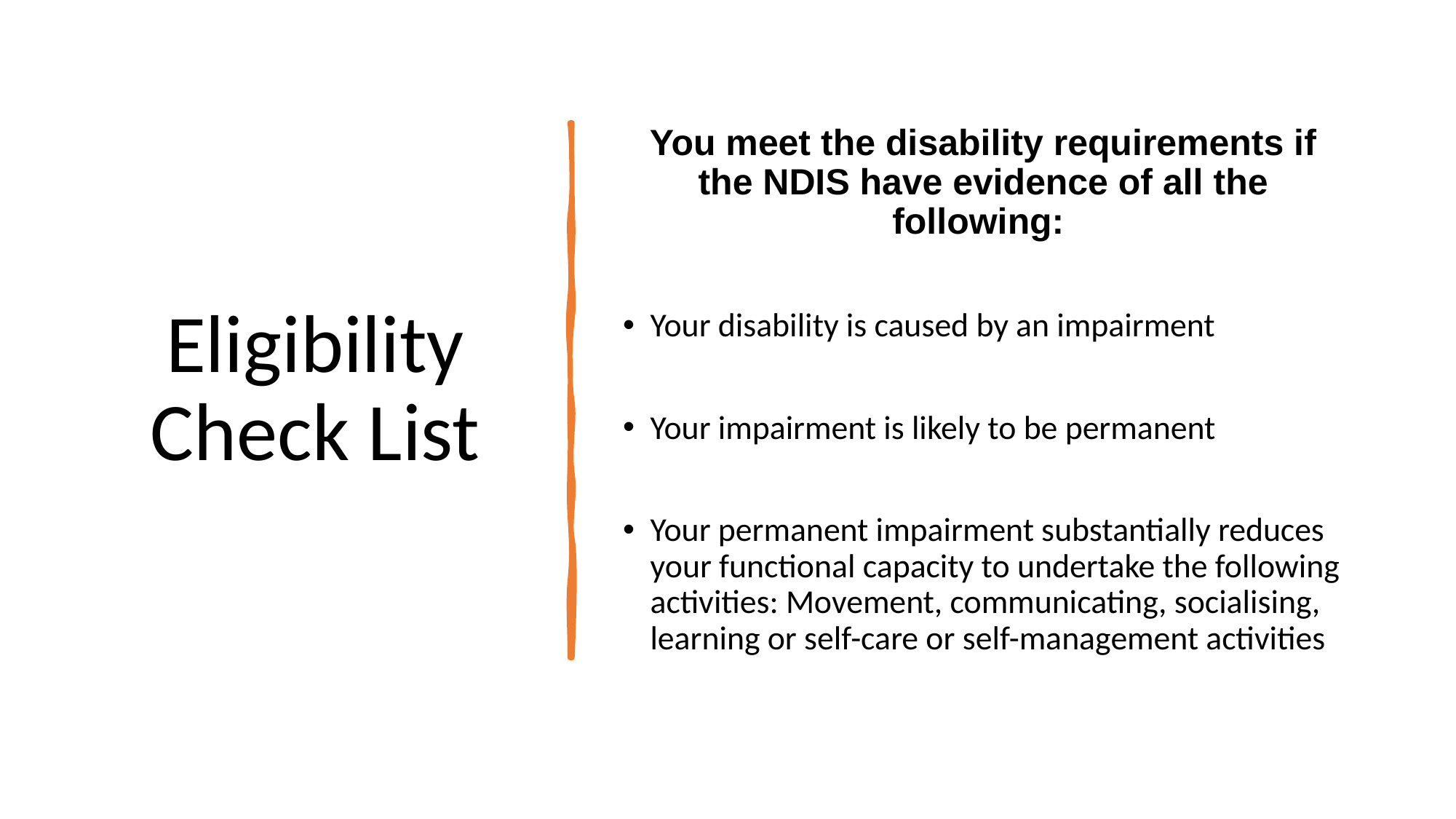

# Eligibility Check List
You meet the disability requirements if the NDIS have evidence of all the following:

Your disability is caused by an impairment

Your impairment is likely to be permanent

Your permanent impairment substantially reduces your functional capacity to undertake the following activities: Movement, communicating, socialising, learning or self-care or self-management activities